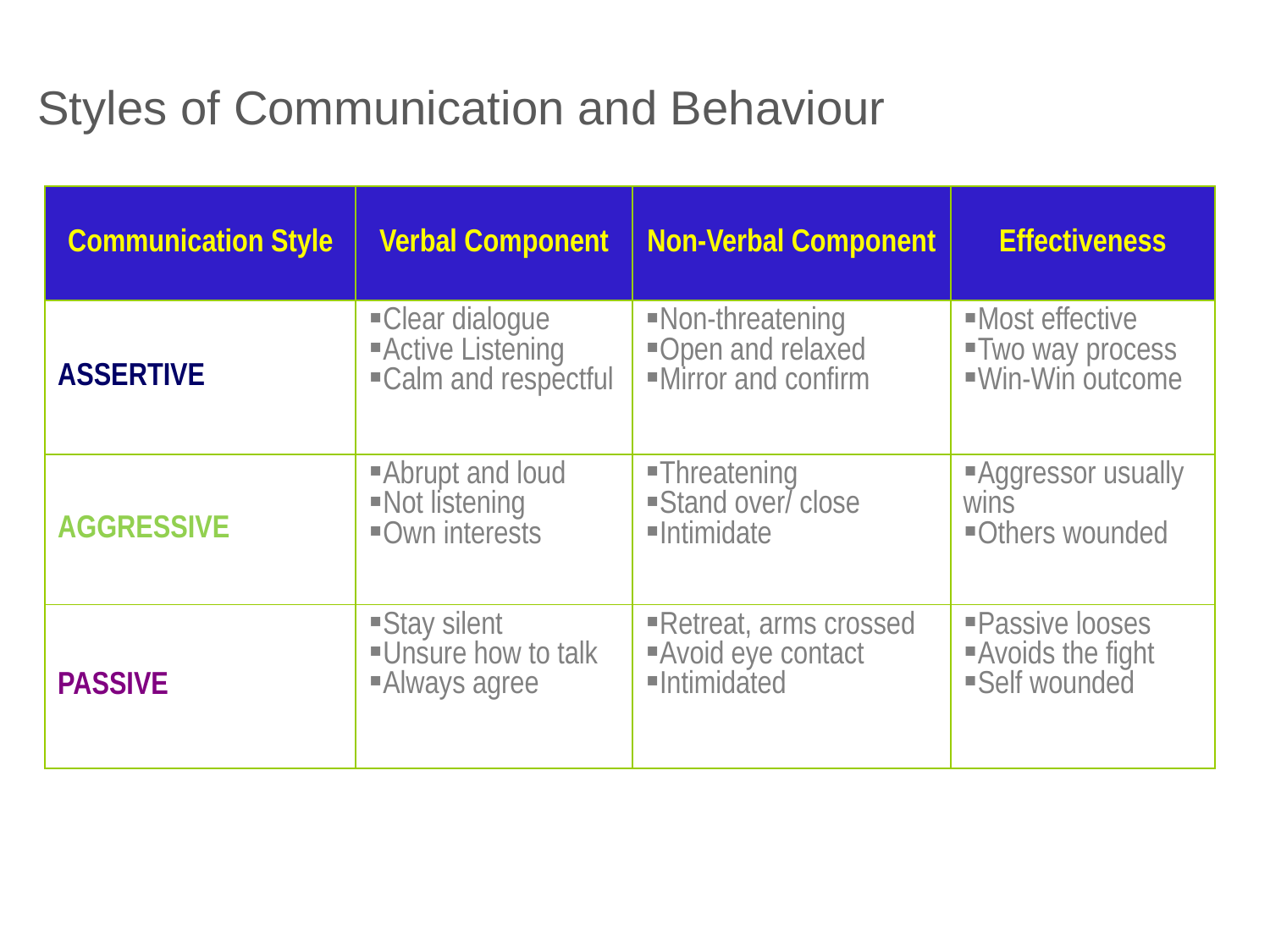

Styles of Communication and Behaviour
| Communication Style | Verbal Component | Non-Verbal Component | Effectiveness |
| --- | --- | --- | --- |
| ASSERTIVE | Clear dialogue Active Listening Calm and respectful | Non-threatening Open and relaxed Mirror and confirm | Most effective Two way process Win-Win outcome |
| AGGRESSIVE | Abrupt and loud Not listening Own interests | Threatening Stand over/ close Intimidate | Aggressor usually wins Others wounded |
| PASSIVE | Stay silent Unsure how to talk Always agree | Retreat, arms crossed Avoid eye contact Intimidated | Passive looses Avoids the fight Self wounded |